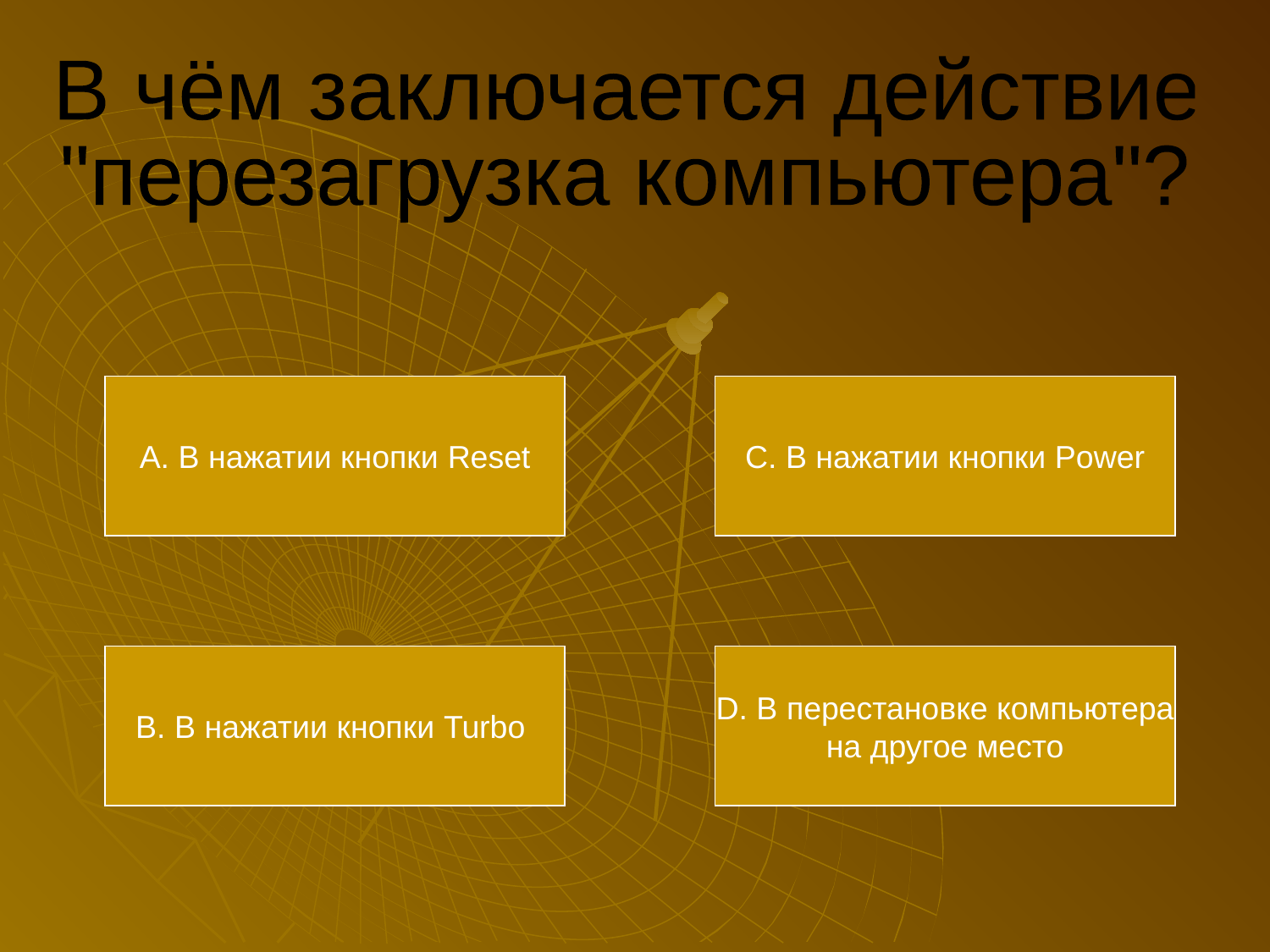

В чём заключается действие
"перезагрузка компьютера"?
А. В нажатии кнопки Reset
С. В нажатии кнопки Power
В. В нажатии кнопки Turbo
D. В перестановке компьютера
на другое место